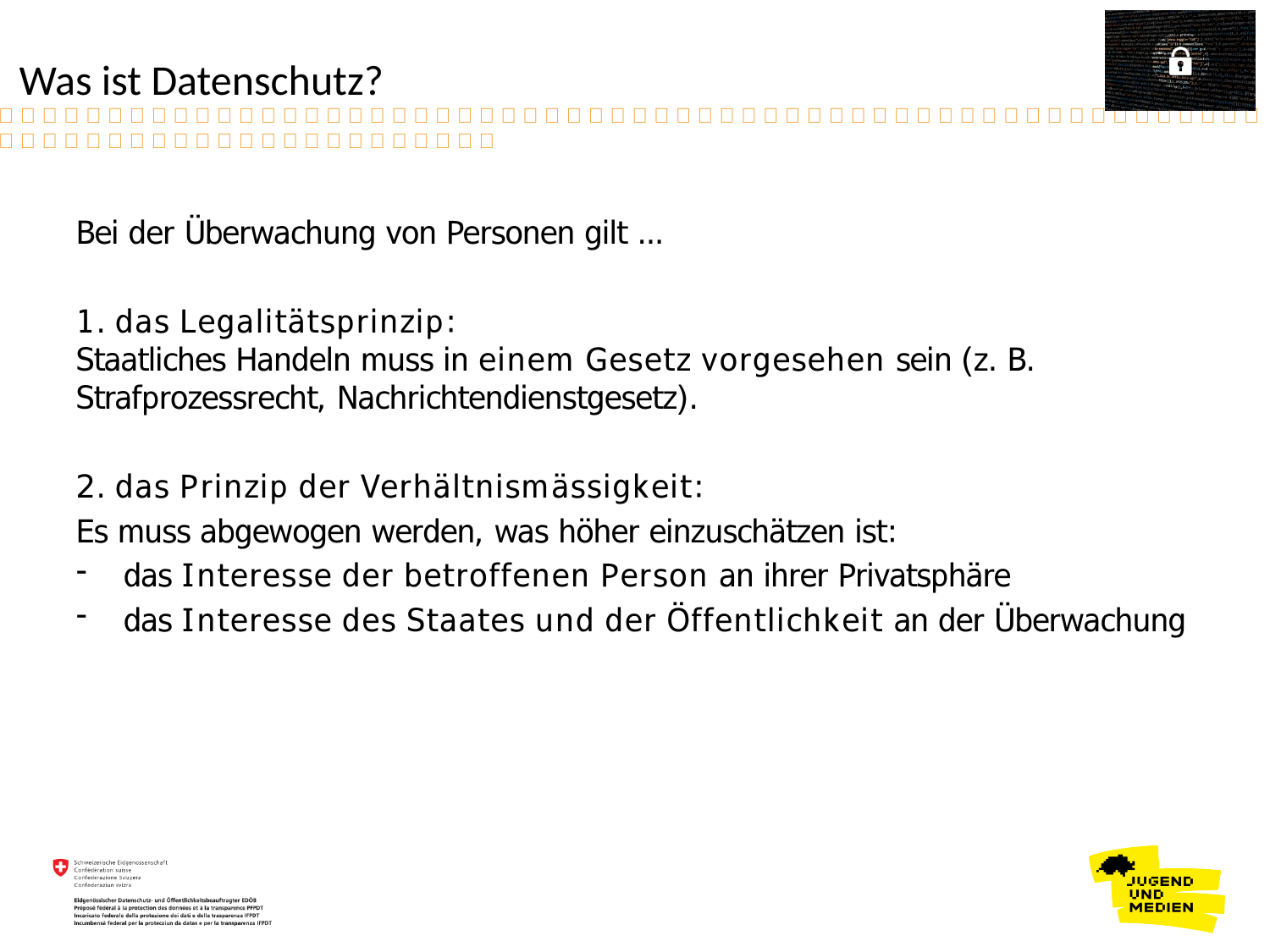

Was ist Datenschutz?
Bei der Überwachung von Personen gilt …

1. das Legalitätsprinzip:
Staatliches Handeln muss in einem Gesetz vorgesehen sein (z. B. Strafprozessrecht, Nachrichtendienstgesetz).

2. das Prinzip der Verhältnismässigkeit:
Es muss abgewogen werden, was höher einzuschätzen ist:
das Interesse der betroffenen Person an ihrer Privatsphäre
das Interesse des Staates und der Öffentlichkeit an der Überwachung